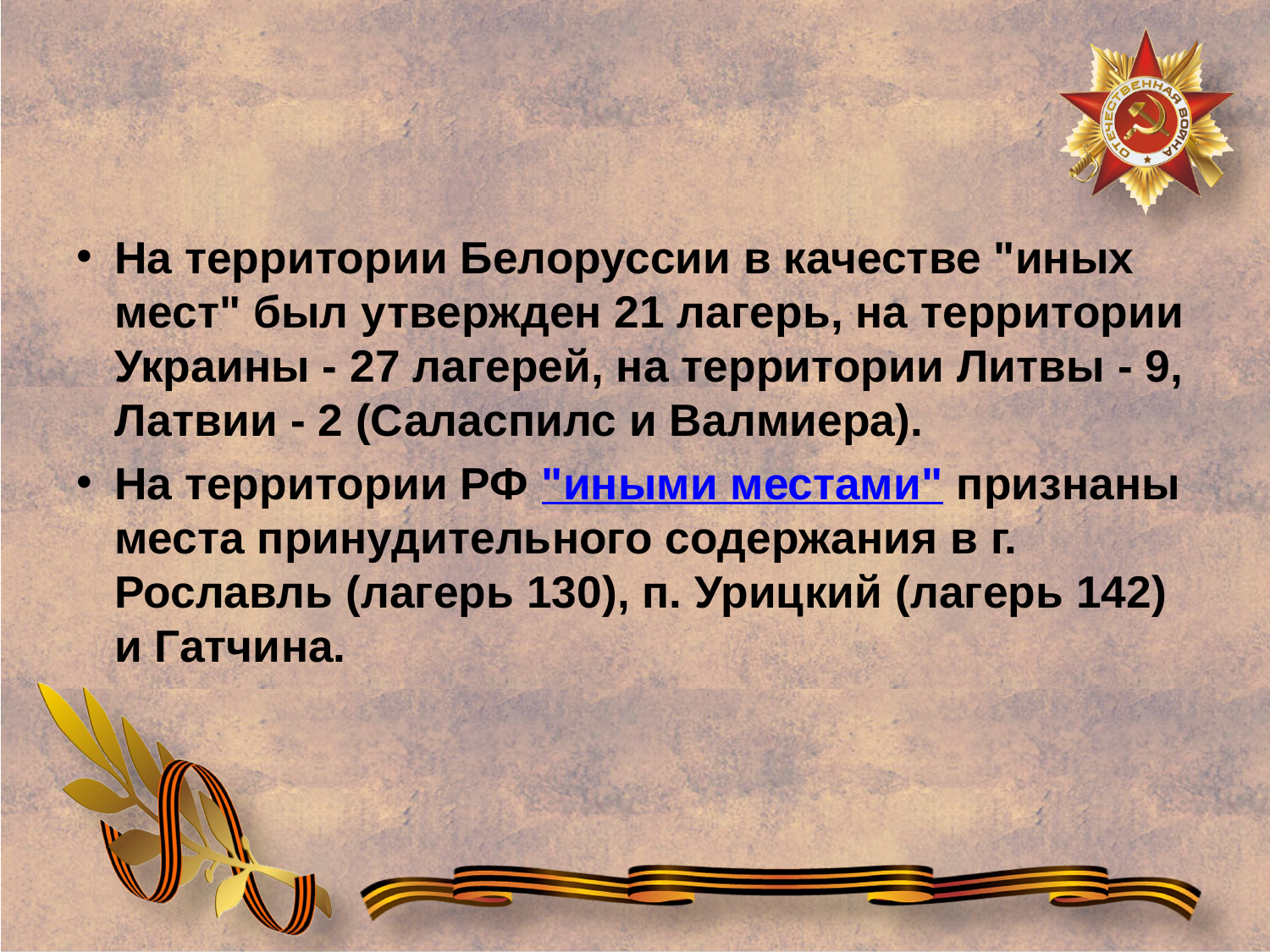

#
На территории Белоруссии в качестве "иных мест" был утвержден 21 лагерь, на территории Украины - 27 лагерей, на территории Литвы - 9, Латвии - 2 (Саласпилс и Валмиера).
На территории РФ "иными местами" признаны места принудительного содержания в г. Рославль (лагерь 130), п. Урицкий (лагерь 142) и Гатчина.